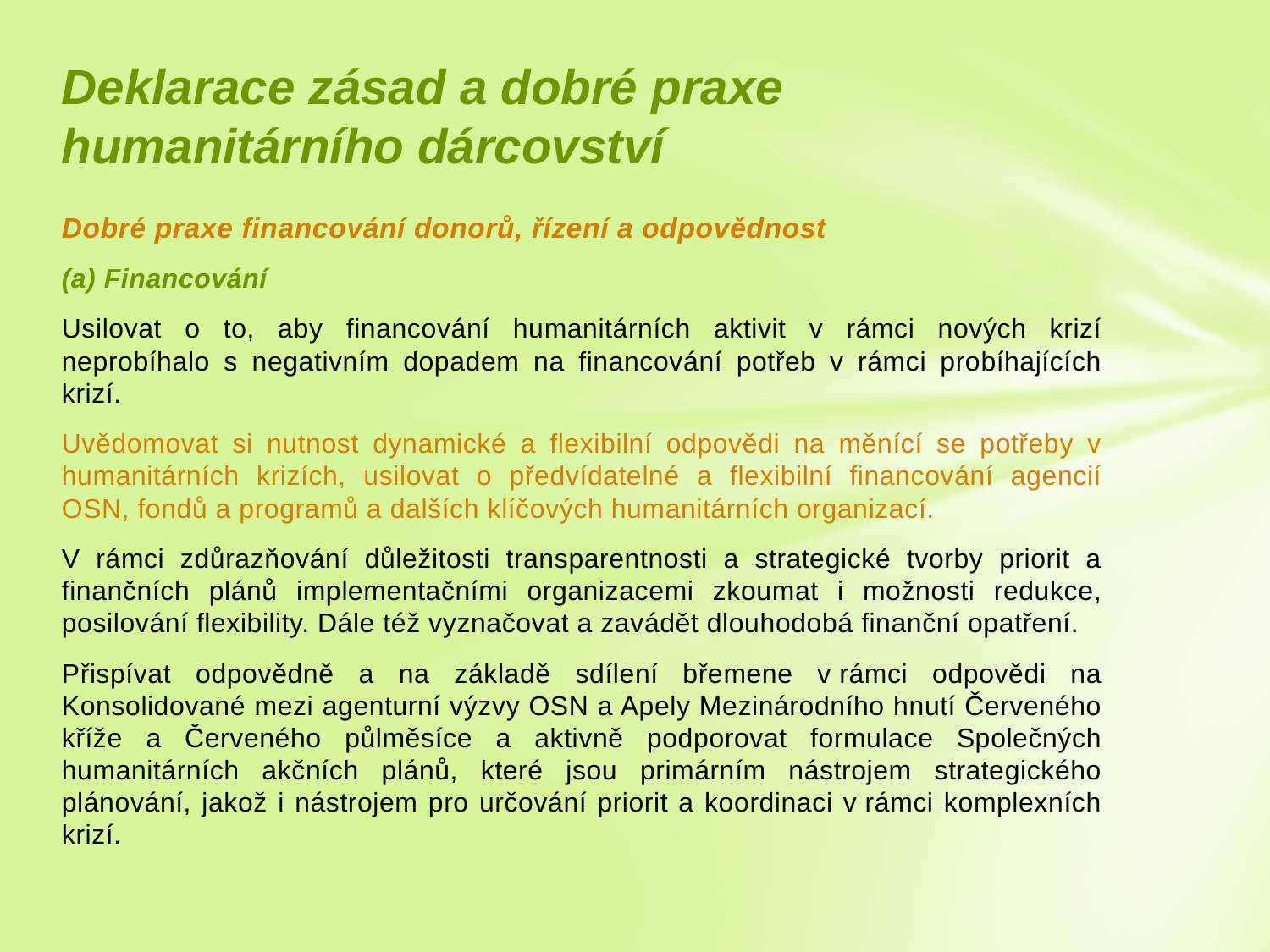

# Deklarace zásad a dobré praxe humanitárního dárcovství
Dobré praxe financování donorů, řízení a odpovědnost
(a) Financování
Usilovat o to, aby financování humanitárních aktivit v rámci nových krizí neprobíhalo s negativním dopadem na financování potřeb v rámci probíhajících krizí.
Uvědomovat si nutnost dynamické a flexibilní odpovědi na měnící se potřeby v humanitárních krizích, usilovat o předvídatelné a flexibilní financování agencií OSN, fondů a programů a dalších klíčových humanitárních organizací.
V rámci zdůrazňování důležitosti transparentnosti a strategické tvorby priorit a finančních plánů implementačními organizacemi zkoumat i možnosti redukce, posilování flexibility. Dále též vyznačovat a zavádět dlouhodobá finanční opatření.
Přispívat odpovědně a na základě sdílení břemene v rámci odpovědi na Konsolidované mezi agenturní výzvy OSN a Apely Mezinárodního hnutí Červeného kříže a Červeného půlměsíce a aktivně podporovat formulace Společných humanitárních akčních plánů, které jsou primárním nástrojem strategického plánování, jakož i nástrojem pro určování priorit a koordinaci v rámci komplexních krizí.